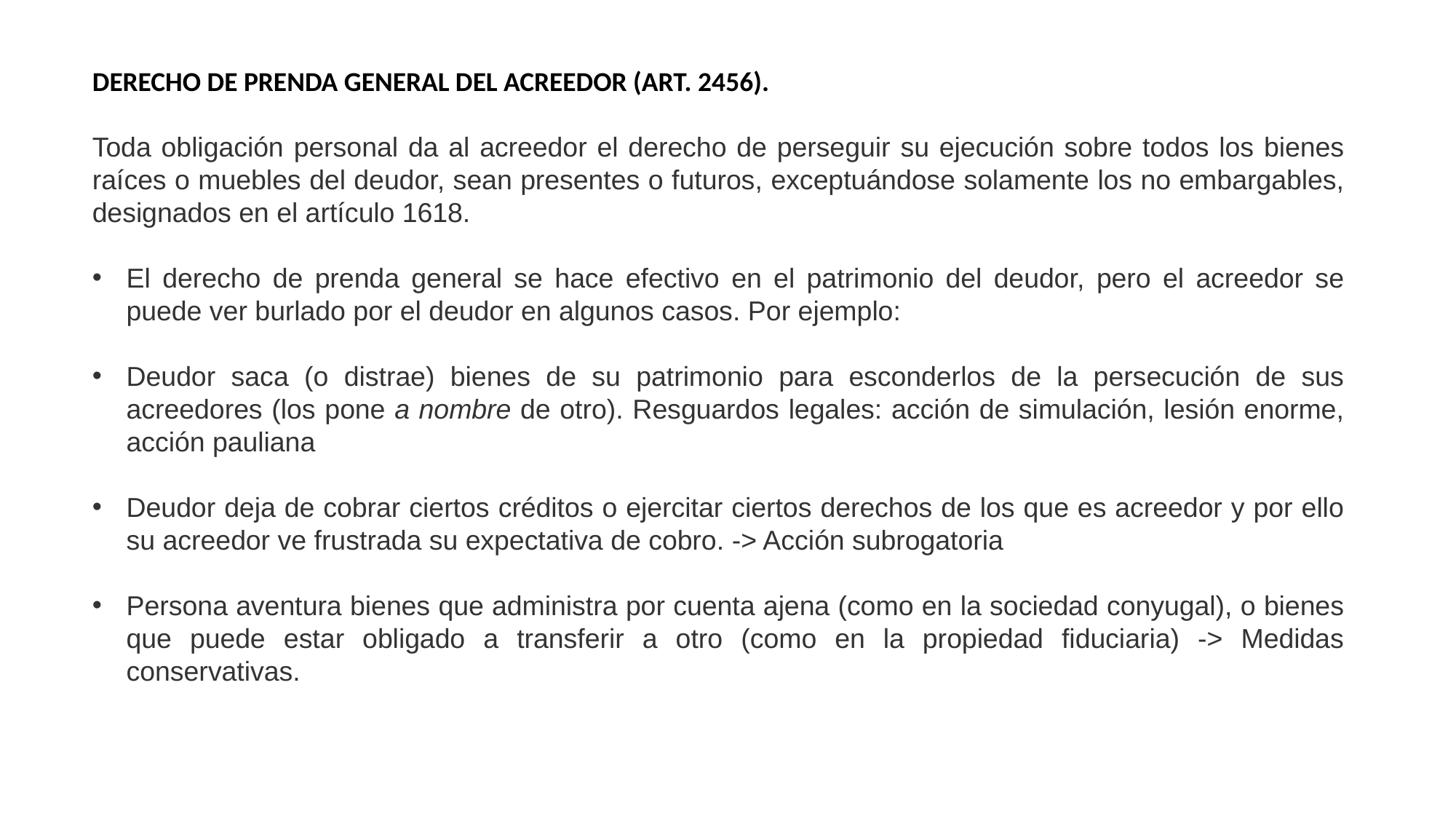

DERECHO DE PRENDA GENERAL DEL ACREEDOR (ART. 2456).

Toda obligación personal da al acreedor el derecho de perseguir su ejecución sobre todos los bienes raíces o muebles del deudor, sean presentes o futuros, exceptuándose solamente los no embargables, designados en el artículo 1618.

El derecho de prenda general se hace efectivo en el patrimonio del deudor, pero el acreedor se puede ver burlado por el deudor en algunos casos. Por ejemplo:

Deudor saca (o distrae) bienes de su patrimonio para esconderlos de la persecución de sus acreedores (los pone a nombre de otro). Resguardos legales: acción de simulación, lesión enorme, acción pauliana

Deudor deja de cobrar ciertos créditos o ejercitar ciertos derechos de los que es acreedor y por ello su acreedor ve frustrada su expectativa de cobro. -> Acción subrogatoria

Persona aventura bienes que administra por cuenta ajena (como en la sociedad conyugal), o bienes que puede estar obligado a transferir a otro (como en la propiedad fiduciaria) -> Medidas conservativas.